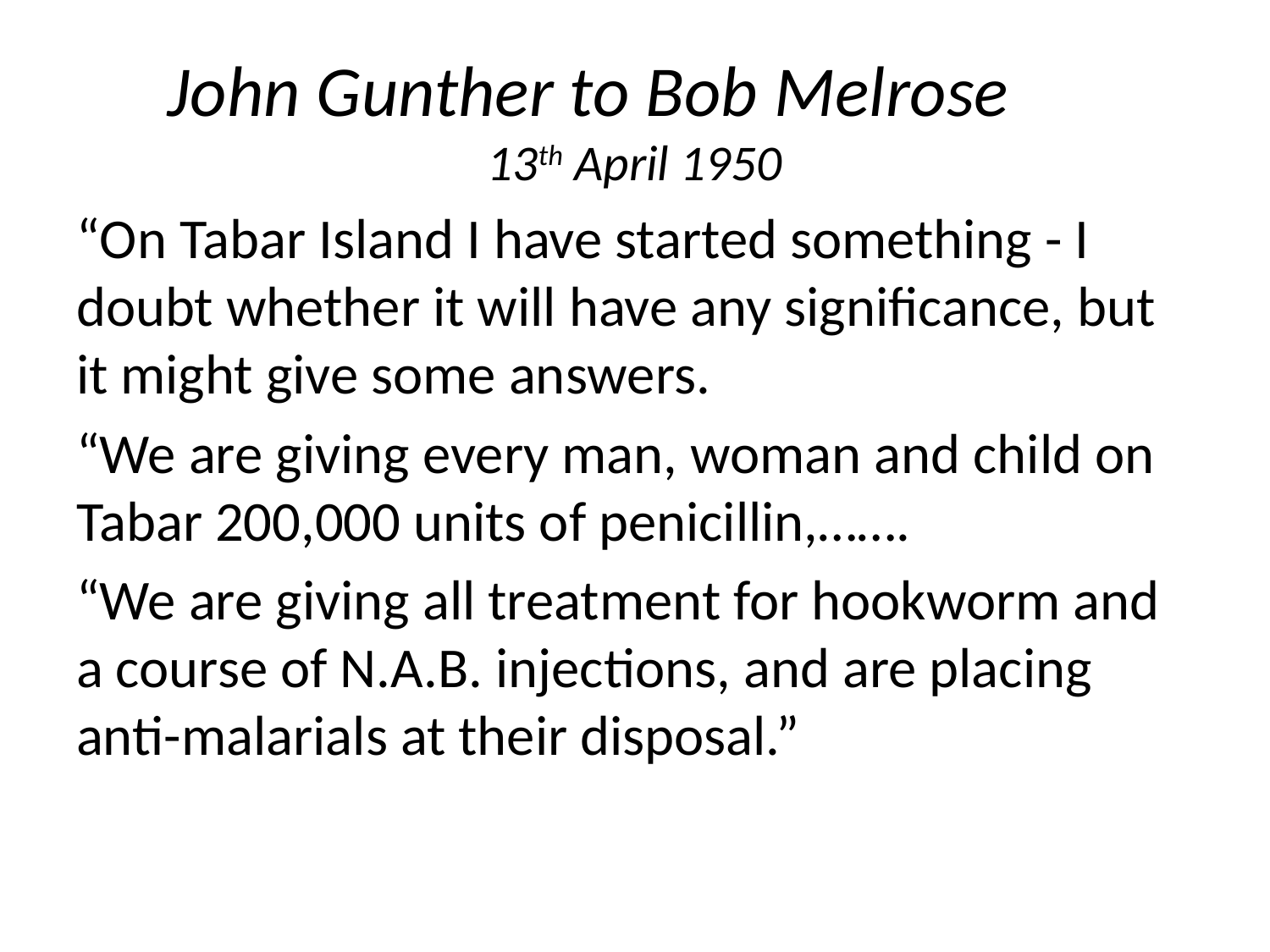

# John Gunther to Bob Melrose 13th April 1950
“On Tabar Island I have started something - I doubt whether it will have any significance, but it might give some answers.
“We are giving every man, woman and child on Tabar 200,000 units of penicillin,…….
“We are giving all treatment for hookworm and a course of N.A.B. injections, and are placing anti-malarials at their disposal.”